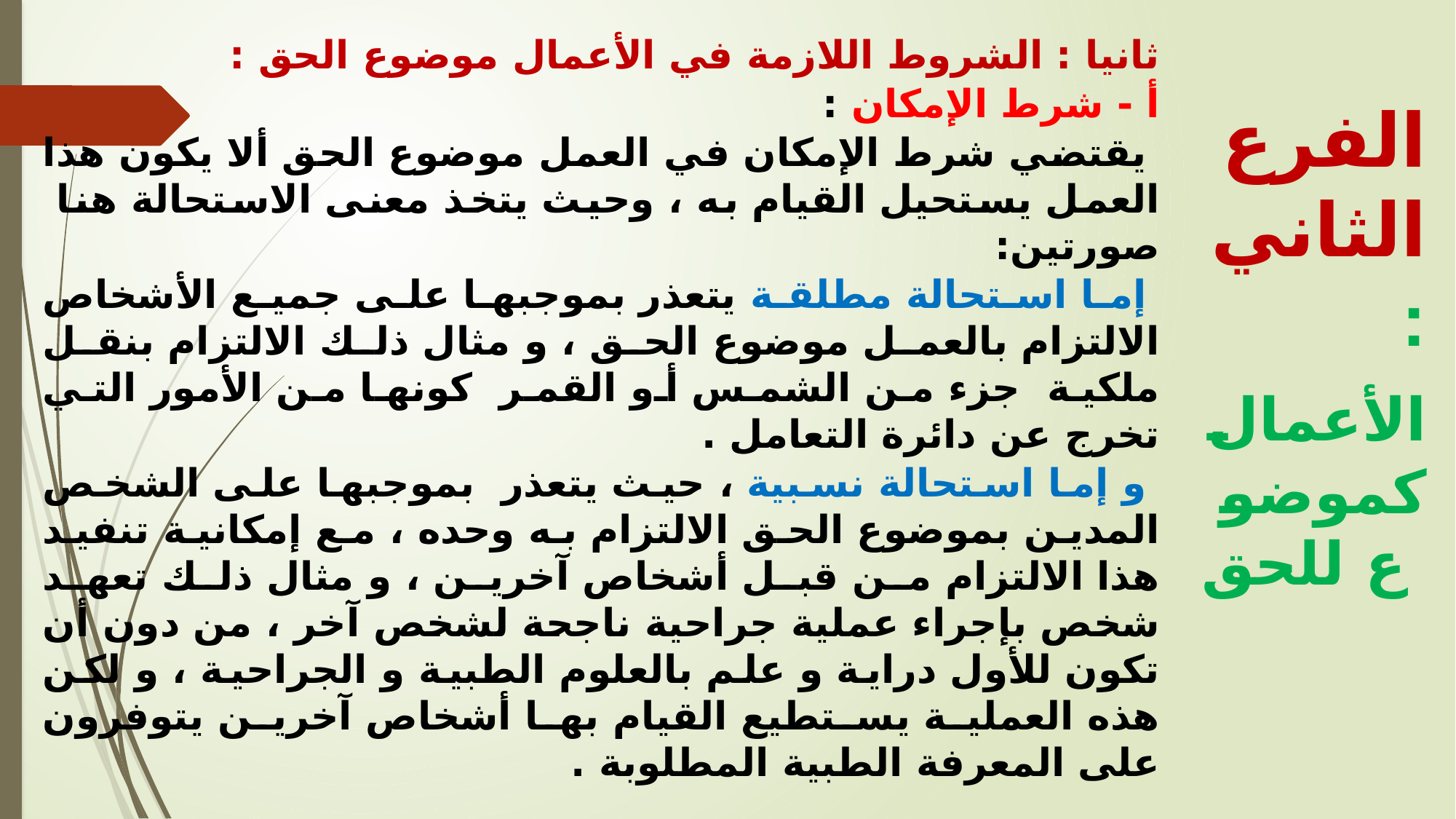

ثانيا : الشروط اللازمة في الأعمال موضوع الحق :
أ - شرط الإمكان :
 يقتضي شرط الإمكان في العمل موضوع الحق ألا يكون هذا العمل يستحيل القيام به ، وحيث يتخذ معنى الاستحالة هنا  صورتين:
 إما استحالة مطلقة يتعذر بموجبها على جميع الأشخاص الالتزام بالعمل موضوع الحق ، و مثال ذلك الالتزام بنقل ملكية  جزء من الشمس أو القمر  كونها من الأمور التي تخرج عن دائرة التعامل .
 و إما استحالة نسبية ، حيث يتعذر  بموجبها على الشخص المدين بموضوع الحق الالتزام به وحده ، مع إمكانية تنفيد هذا الالتزام من قبل أشخاص آخرين ، و مثال ذلك تعهد شخص بإجراء عملية جراحية ناجحة لشخص آخر ، من دون أن تكون للأول دراية و علم بالعلوم الطبية و الجراحية ، و لكن هذه العملية يستطيع القيام بها أشخاص آخرين يتوفرون على المعرفة الطبية المطلوبة .
الفرع الثاني :
 الأعمال كموضوع للحق